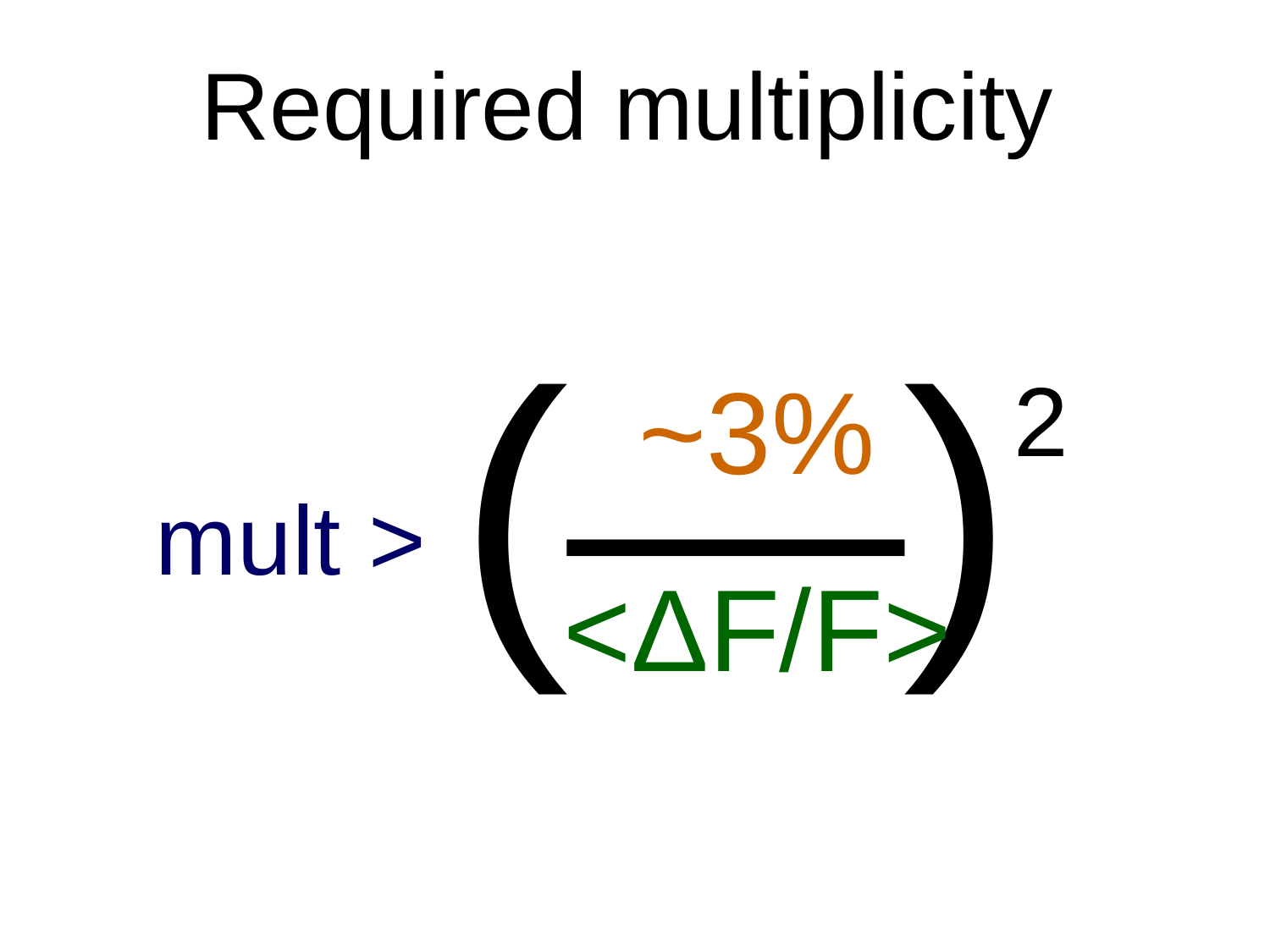

# Required multiplicity
mult > (—)2
~3%
<ΔF/F>